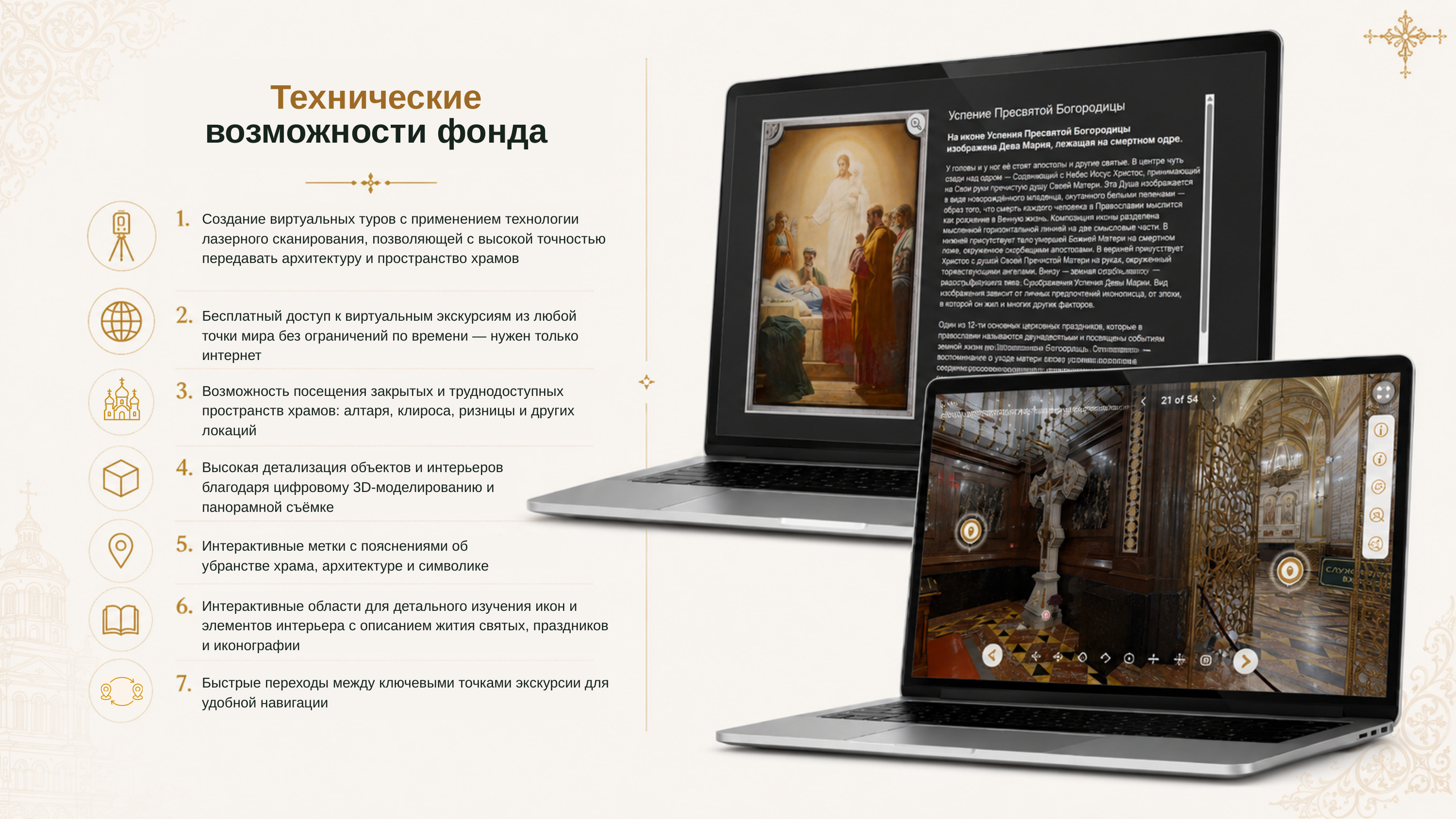

Технические
возможности фонда

Создание виртуальных туров с применением технологии лазерного сканирования, позволяющей с высокой точностью передавать архитектуру и пространство храмов

Бесплатный доступ к виртуальным экскурсиям из любой точки мира без ограничений по времени — нужен только интернет

Возможность посещения закрытых и труднодоступных пространств храмов: алтаря, клироса, ризницы и других локаций

Высокая детализация объектов и интерьеров благодаря цифровому 3D-моделированию и панорамной съёмке
Интерактивные метки с пояснениями об убранстве храма, архитектуре и символике

Интерактивные области для детального изучения икон и элементов интерьера с описанием жития святых, праздников и иконографии

Быстрые переходы между ключевыми точками экскурсии для удобной навигации